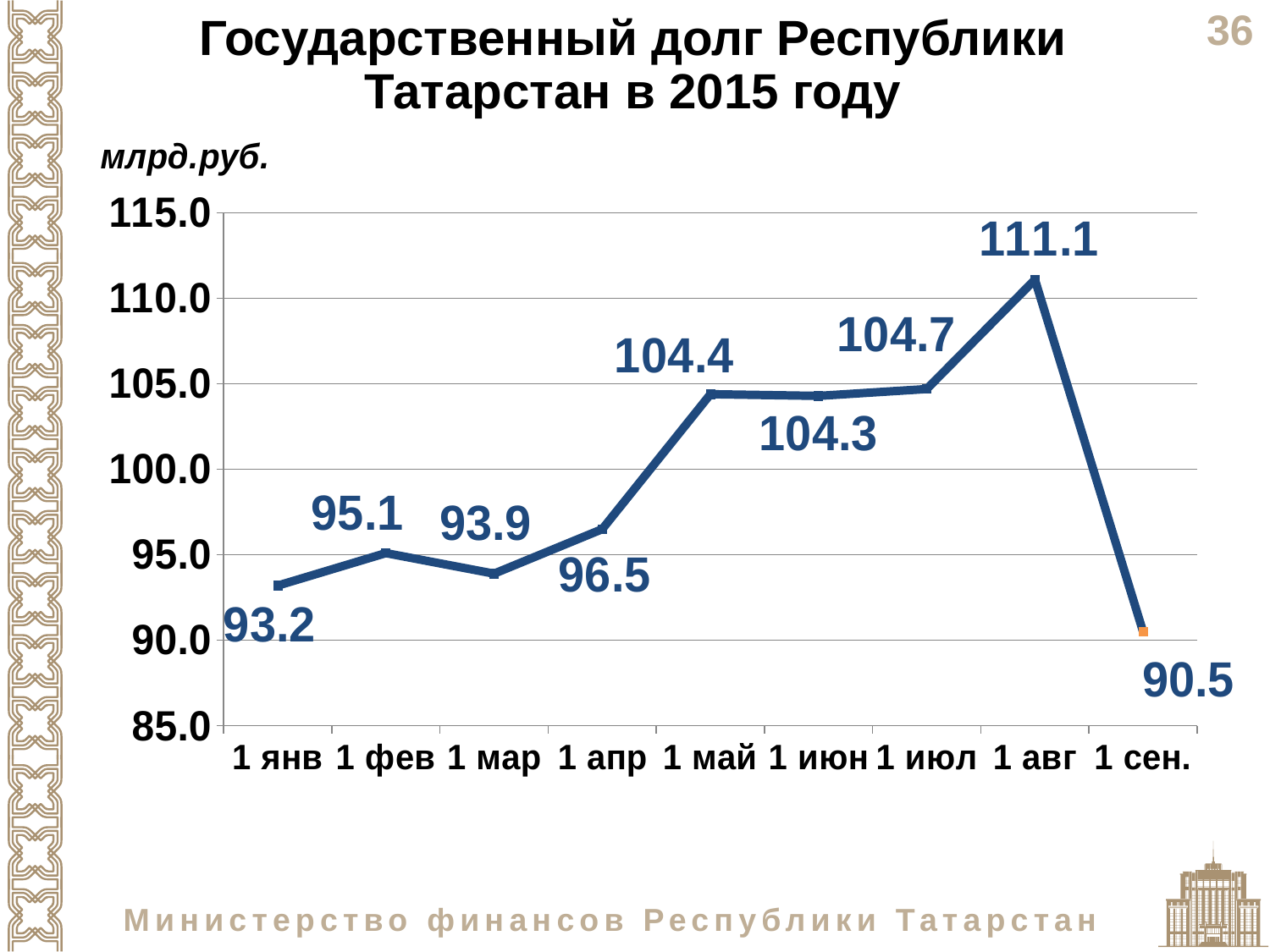

Государственный долг Республики Татарстан в 2015 году

### Chart

| Category | Всего |
|---|---|
| 1 янв | 93.2 |
| 1 фев | 95.1 |
| 1 мар | 93.9 |
| 1 апр | 96.5 |
| 1 май | 104.4 |
| 1 июн | 104.3 |
| 1 июл | 104.7 |
| 1 авг | 111.1 |
| 1 сен. | 90.5 |